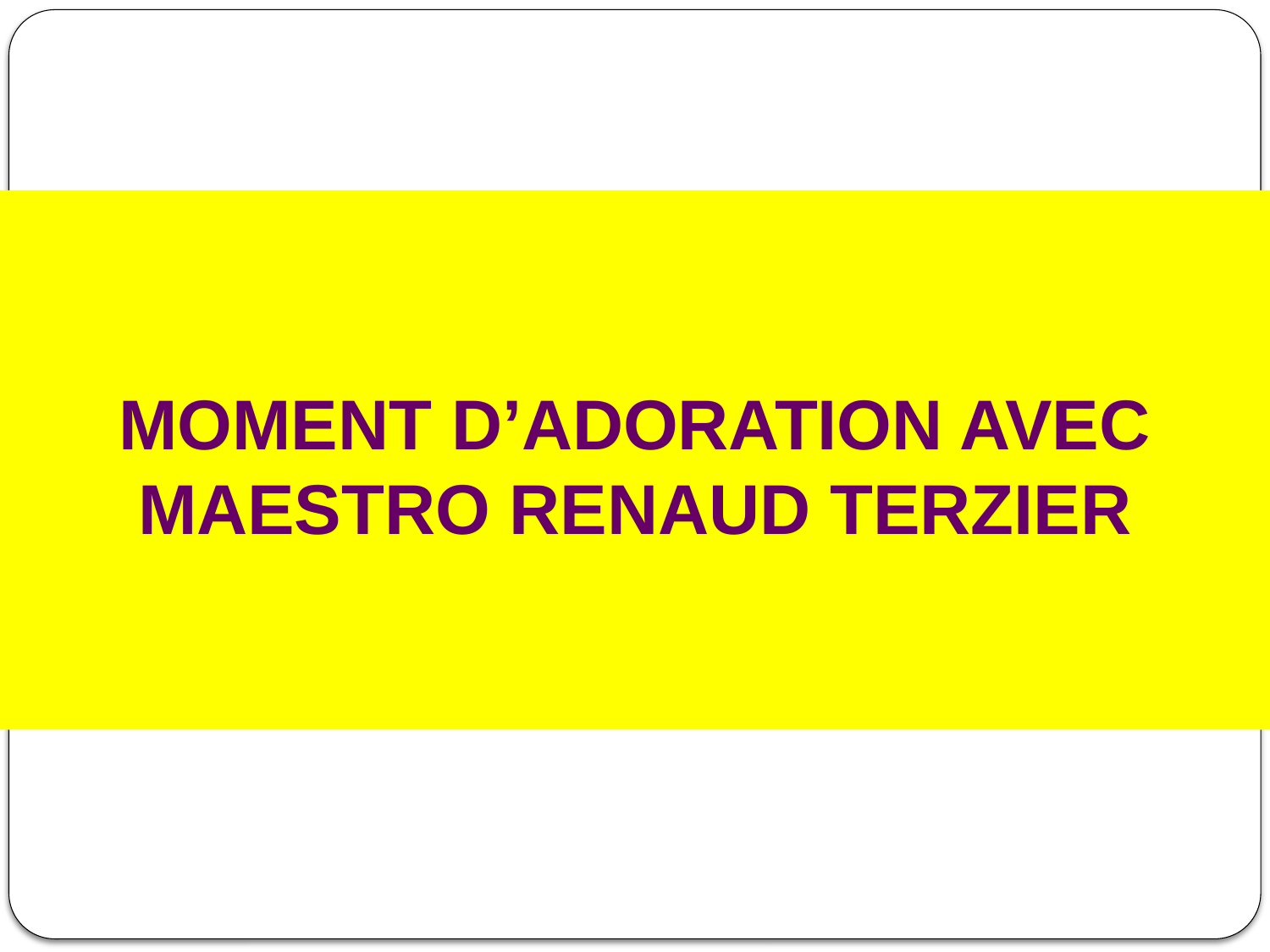

# MOMENT D’ADORATION AVEC MAESTRO RENAUD TERZIER